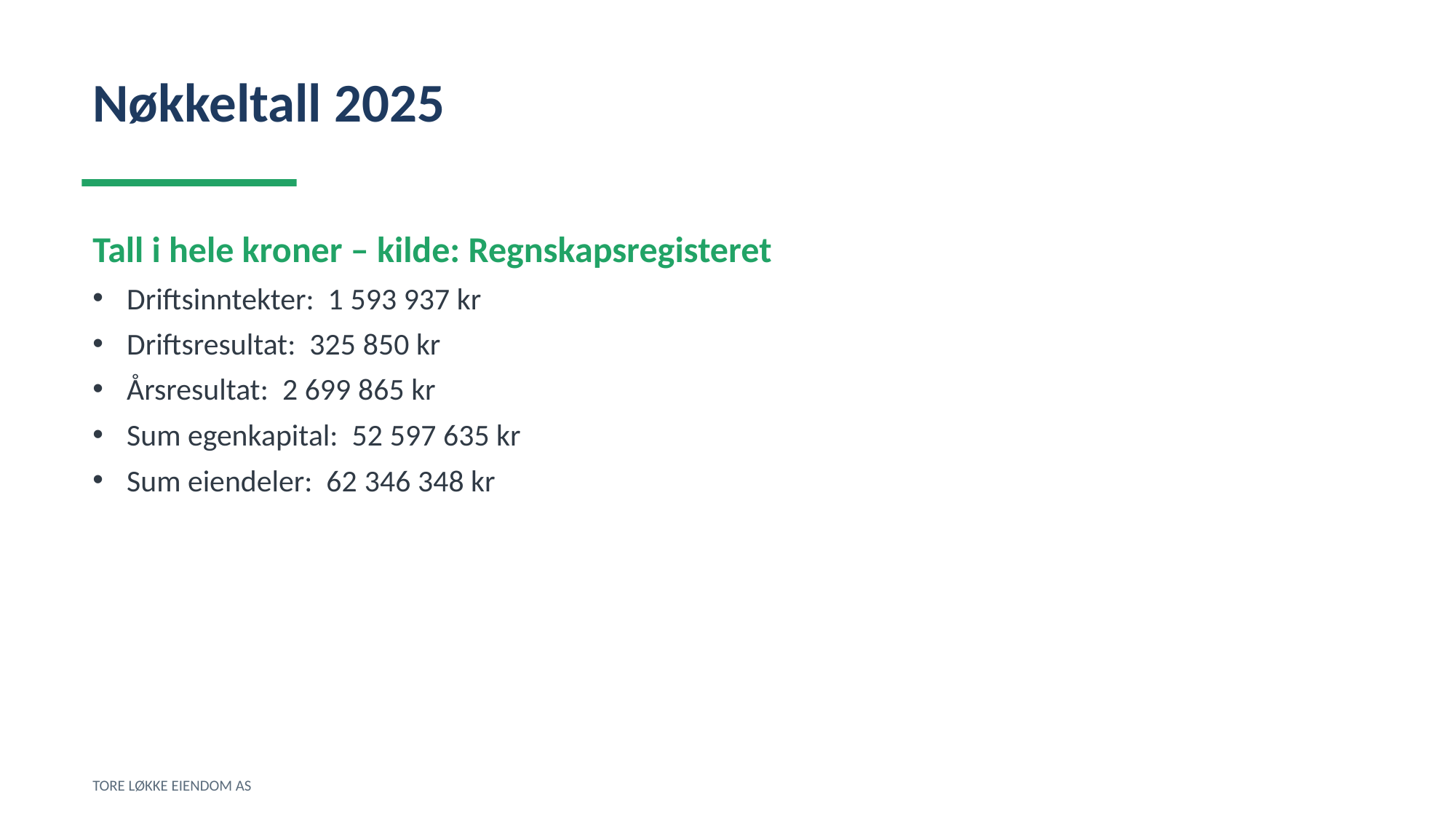

Nøkkeltall 2025

Tall i hele kroner – kilde: Regnskapsregisteret
Driftsinntekter:  1 593 937 kr
Driftsresultat:  325 850 kr
Årsresultat:  2 699 865 kr
Sum egenkapital:  52 597 635 kr
Sum eiendeler:  62 346 348 kr
TORE LØKKE EIENDOM AS